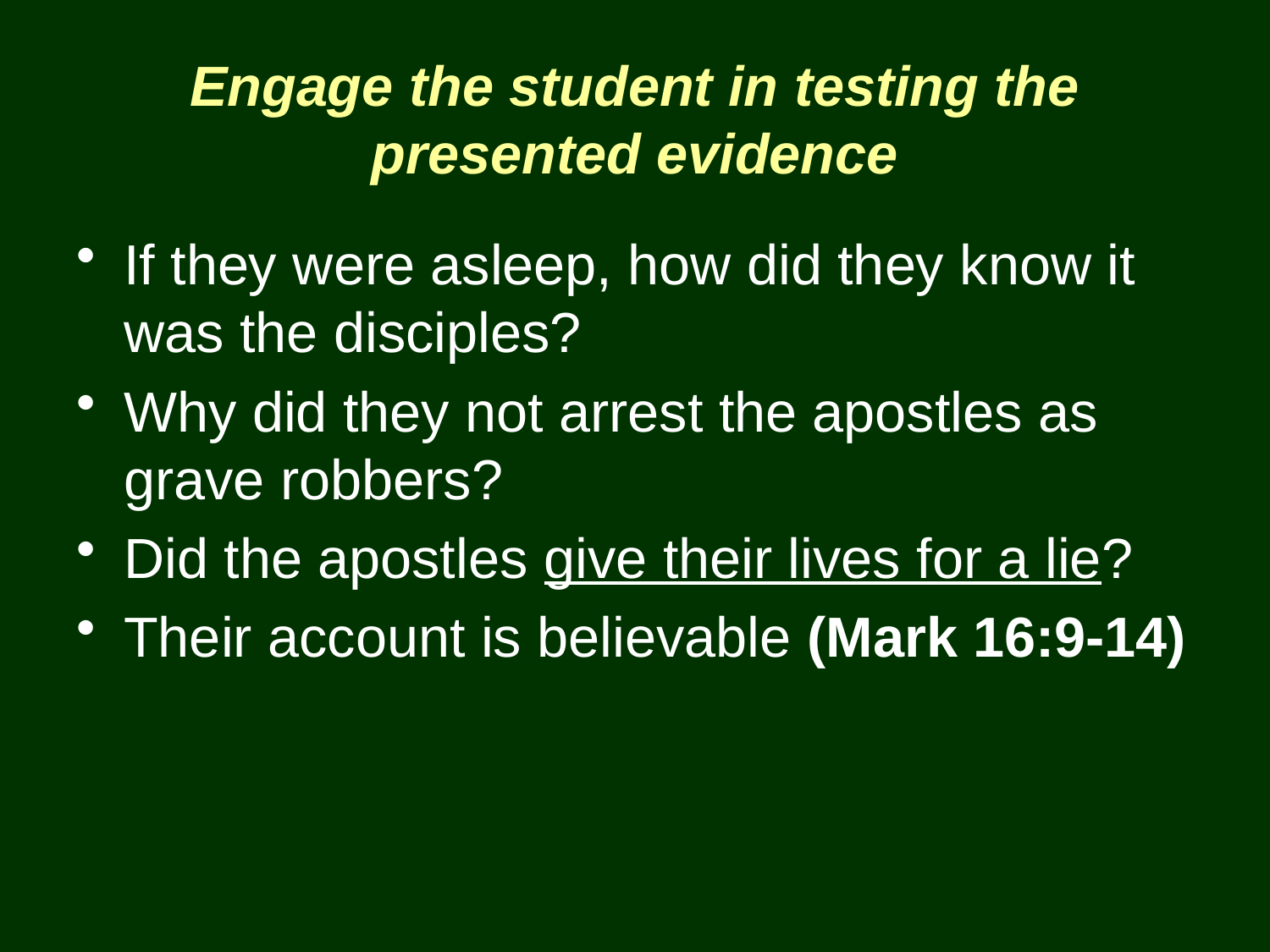

# Engage the student in testing the presented evidence
If they were asleep, how did they know it was the disciples?
Why did they not arrest the apostles as grave robbers?
Did the apostles give their lives for a lie?
Their account is believable (Mark 16:9-14)